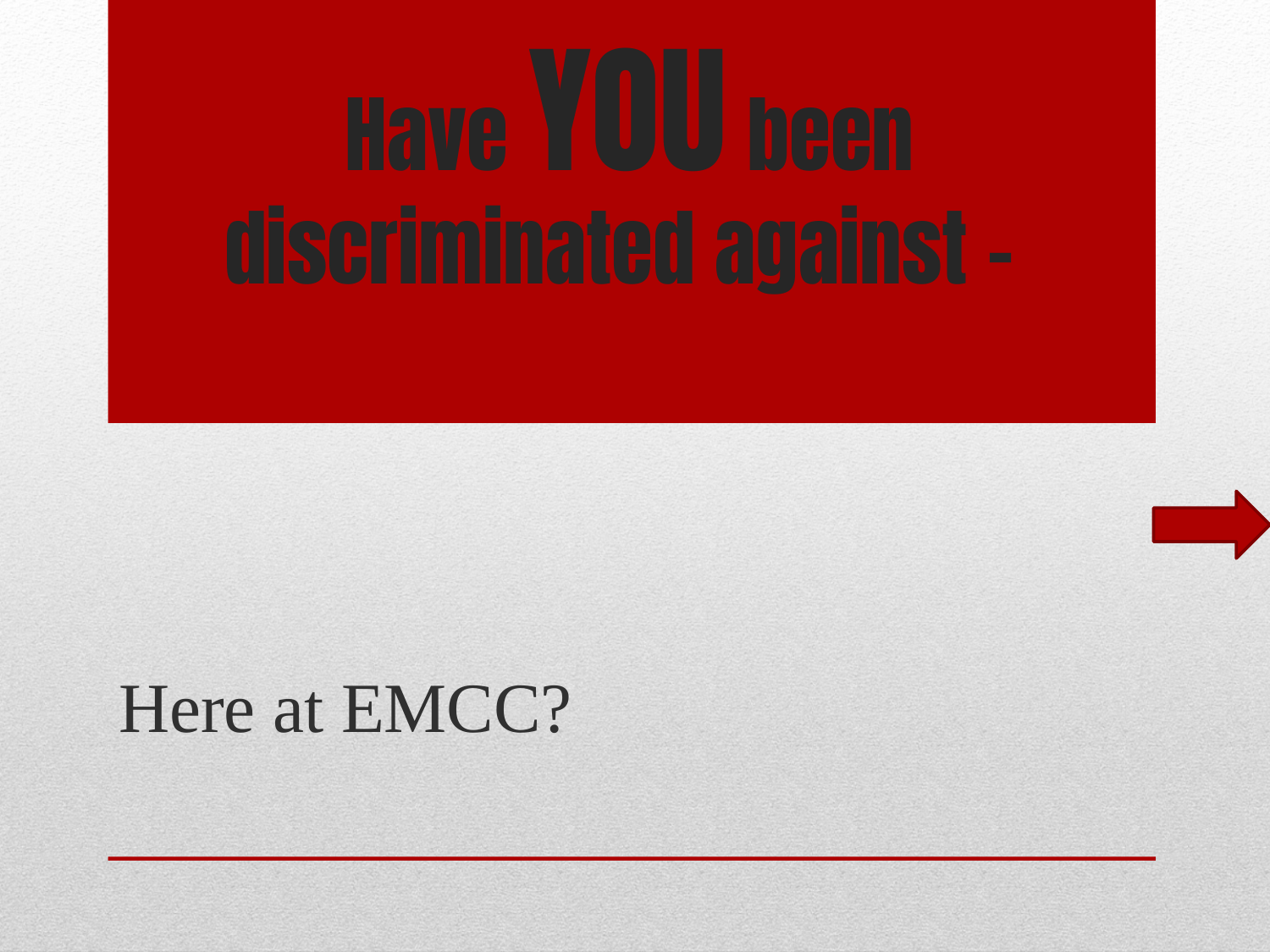

# Have YOU been discriminated against -

Here at EMCC?